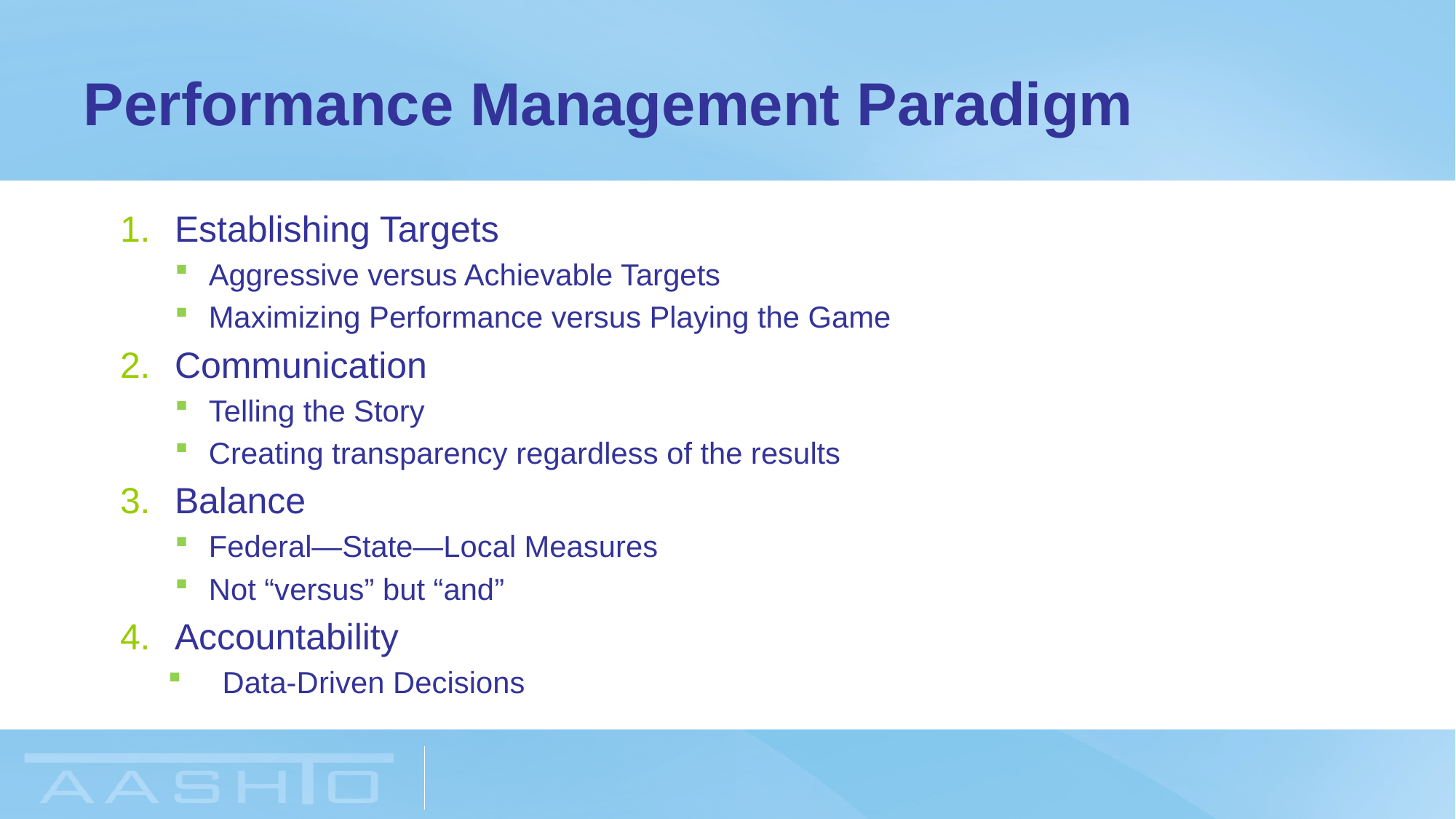

# Performance Management Paradigm
Establishing Targets
Aggressive versus Achievable Targets
Maximizing Performance versus Playing the Game
Communication
Telling the Story
Creating transparency regardless of the results
Balance
Federal—State—Local Measures
Not “versus” but “and”
Accountability
Data-Driven Decisions